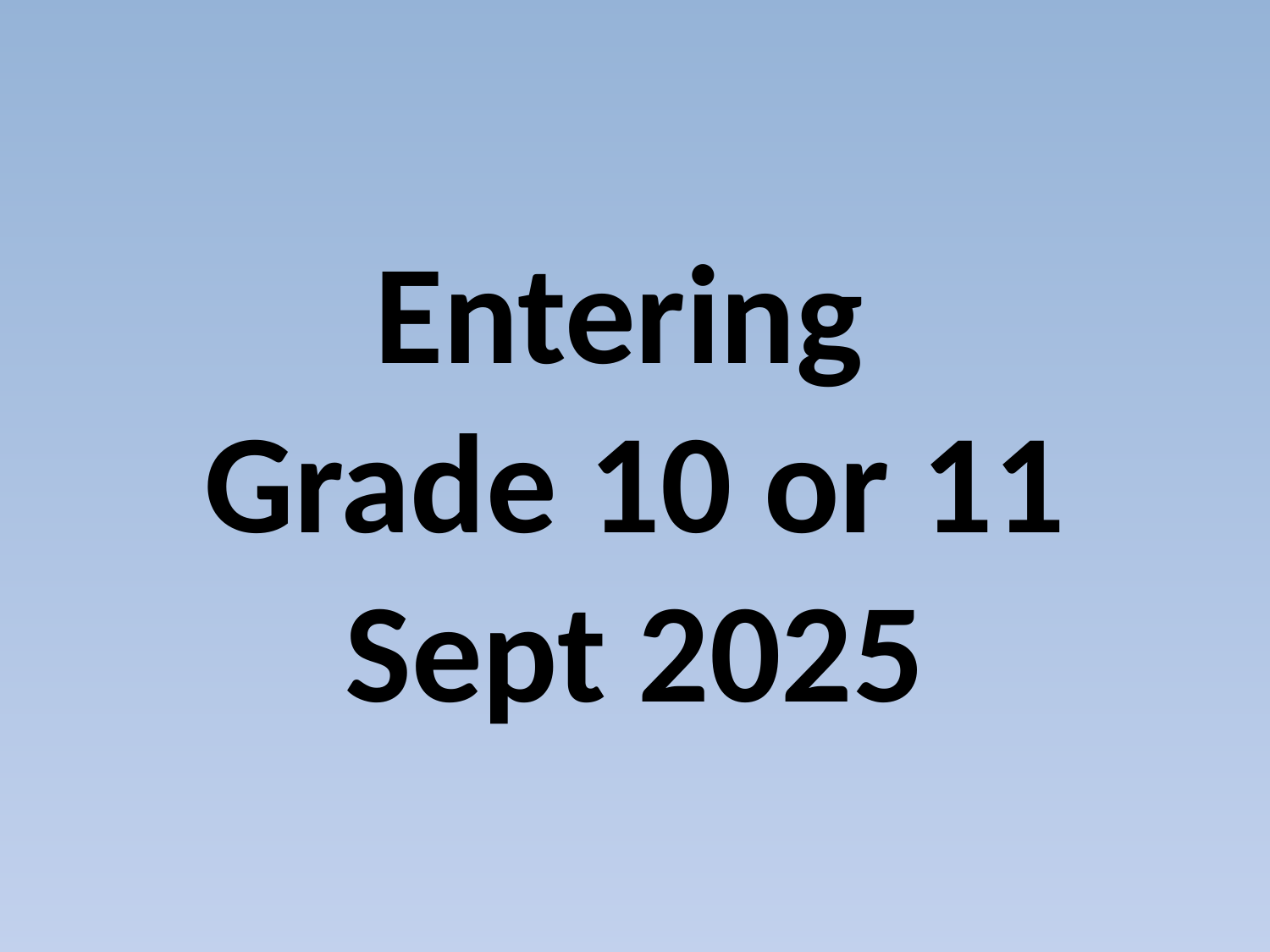

# Entering Grade 10 or 11 Sept 2025